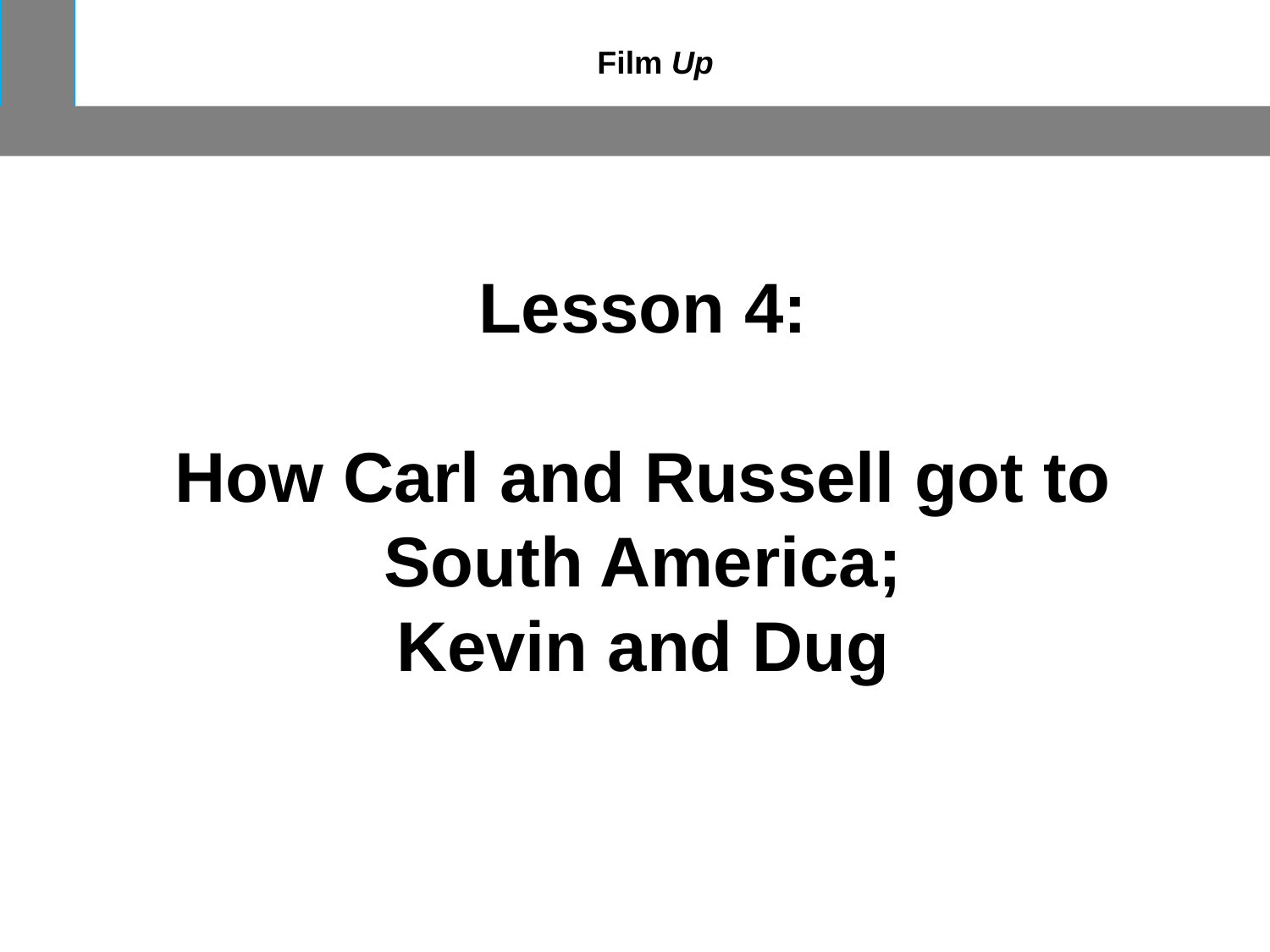

Film Up

Lesson 4:

How Carl and Russell got to South America;
Kevin and Dug